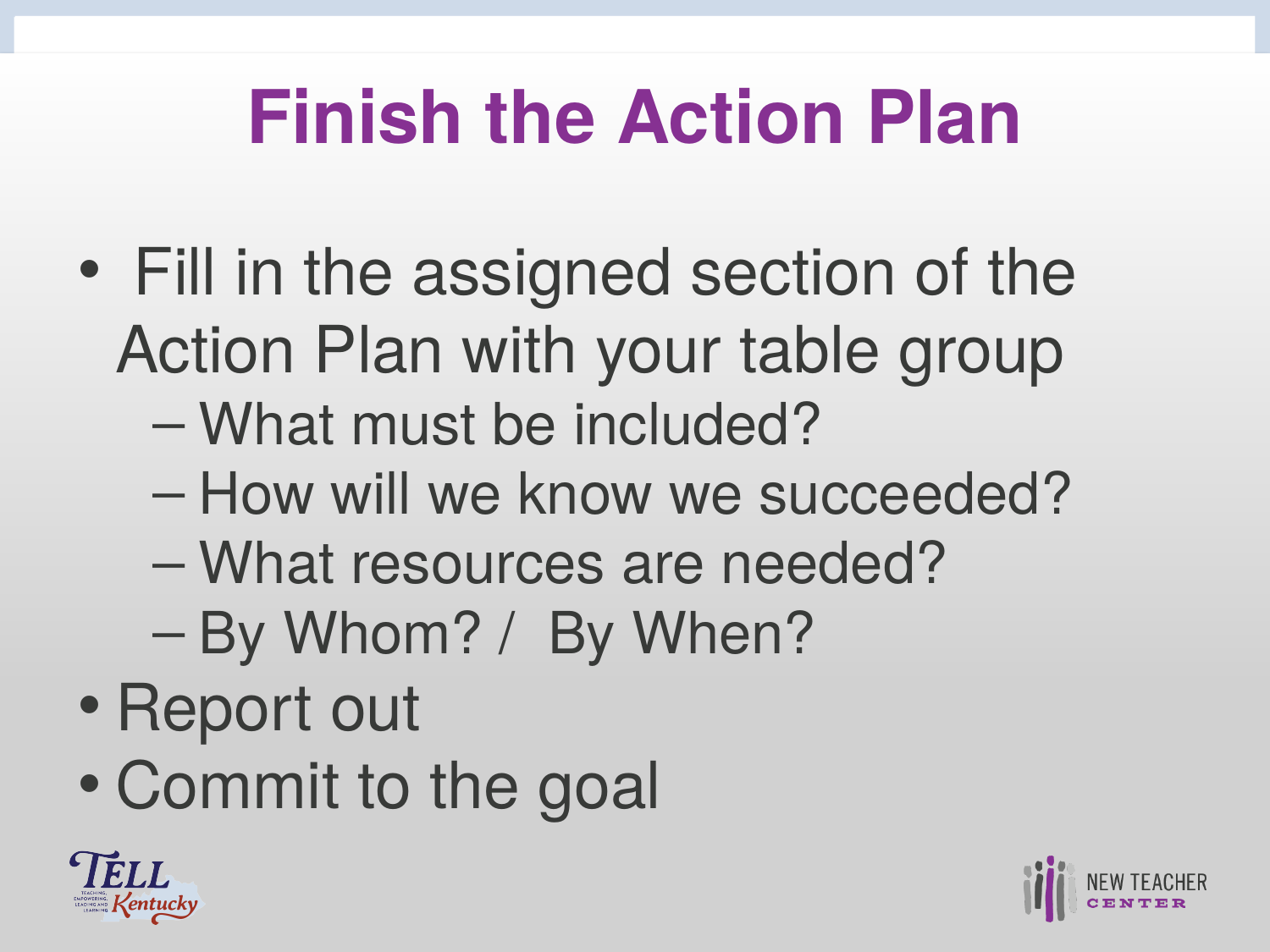

# Finish the Action Plan
 Fill in the assigned section of the Action Plan with your table group
What must be included?
How will we know we succeeded?
What resources are needed?
By Whom? /  By When?
Report out
Commit to the goal